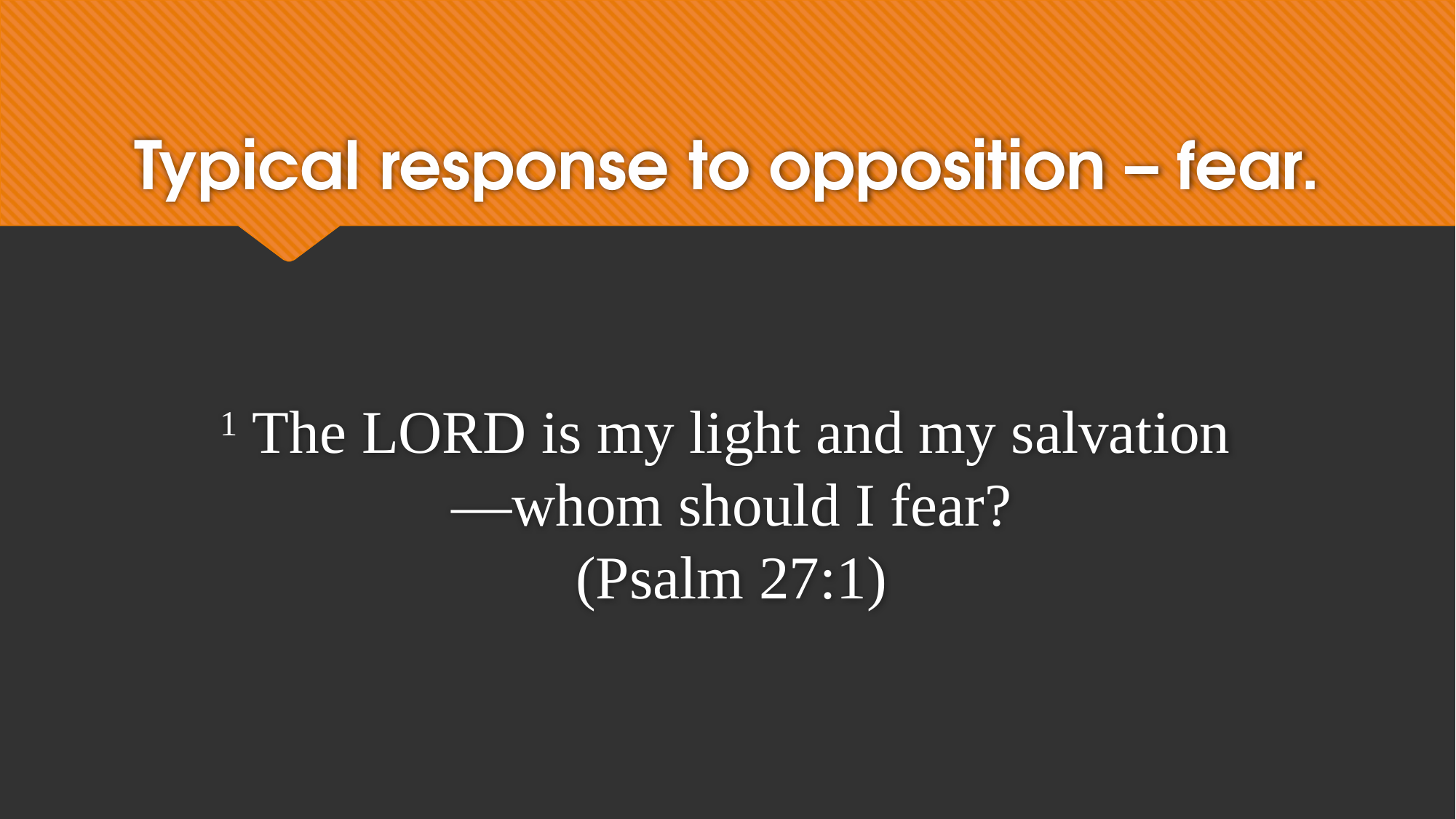

# Typical response to opposition – fear.

1 The Lord is my light and my salvation
—whom should I fear?
(Psalm 27:1)